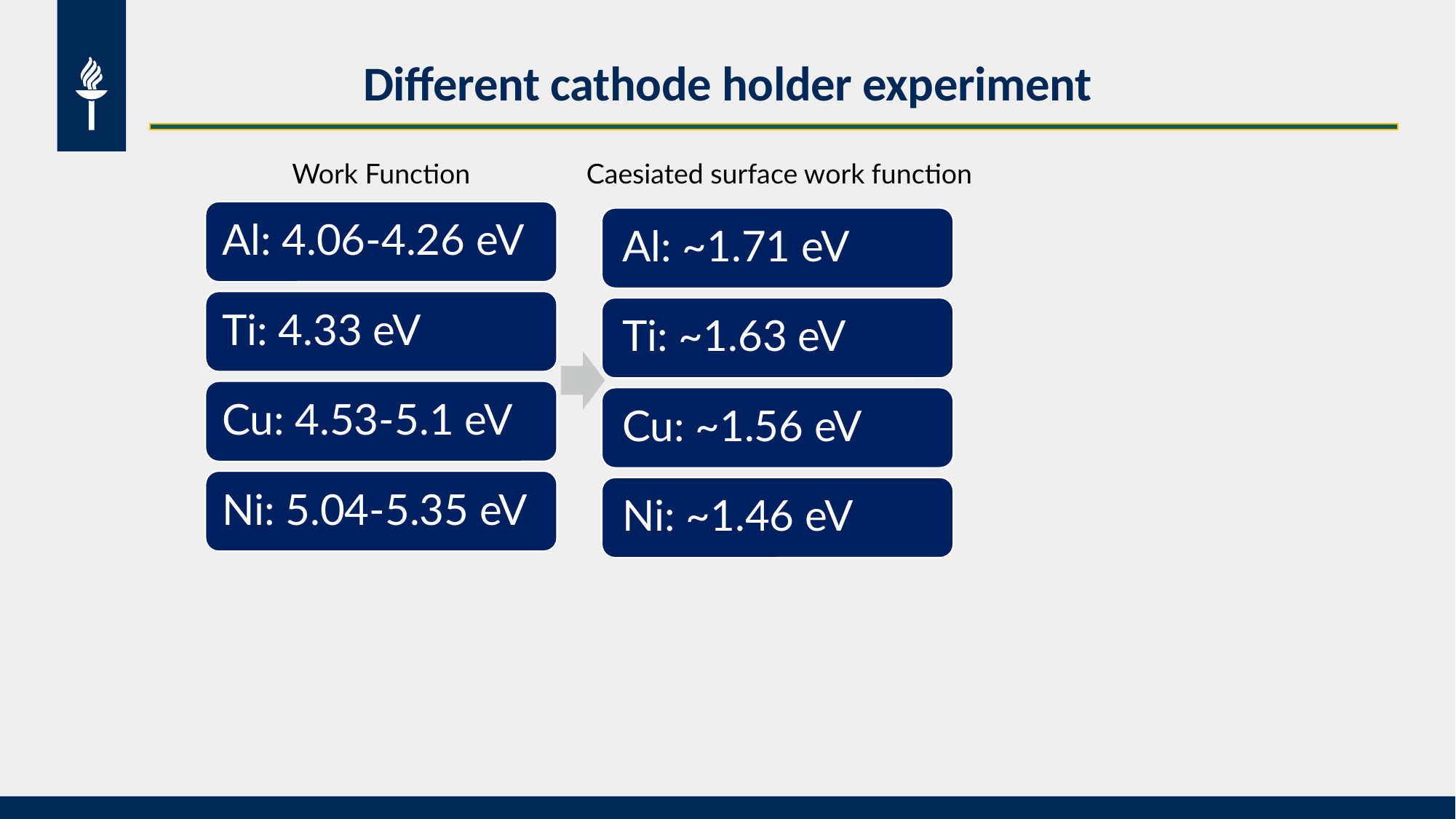

# Different cathode holder experiment

Work Function
Caesiated surface work function

Al: 4.06-4.26 eV
Al: ~1.71 eV
Ti: ~1.63 eV
Cu: ~1.56 eV
Ni: ~1.46 eV

Ti: 4.33 eV

Cu: 4.53-5.1 eV

Ni: 5.04-5.35 eV